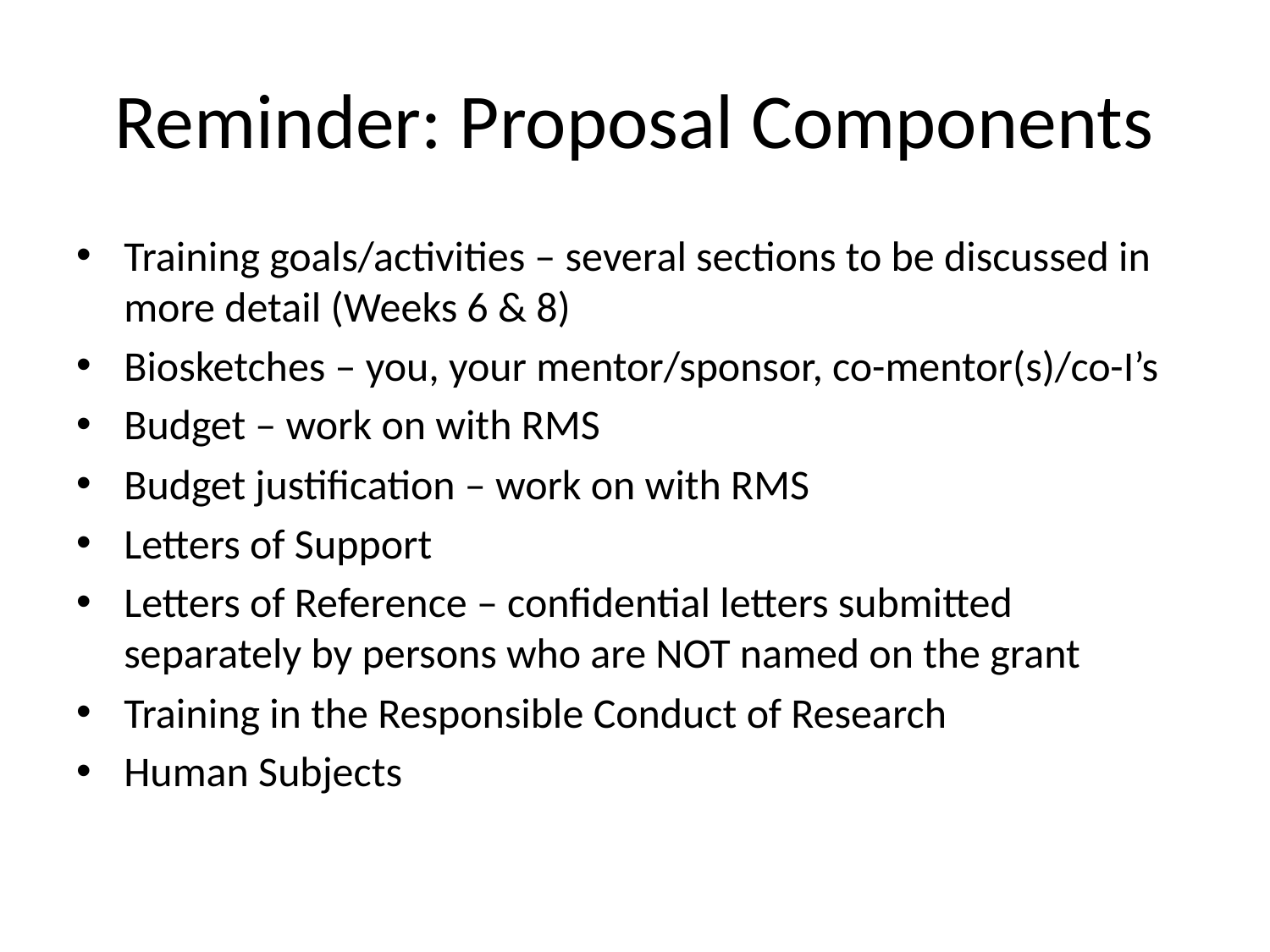

# Reminder: Proposal Components
Training goals/activities – several sections to be discussed in more detail (Weeks 6 & 8)
Biosketches – you, your mentor/sponsor, co-mentor(s)/co-I’s
Budget – work on with RMS
Budget justification – work on with RMS
Letters of Support
Letters of Reference – confidential letters submitted separately by persons who are NOT named on the grant
Training in the Responsible Conduct of Research
Human Subjects